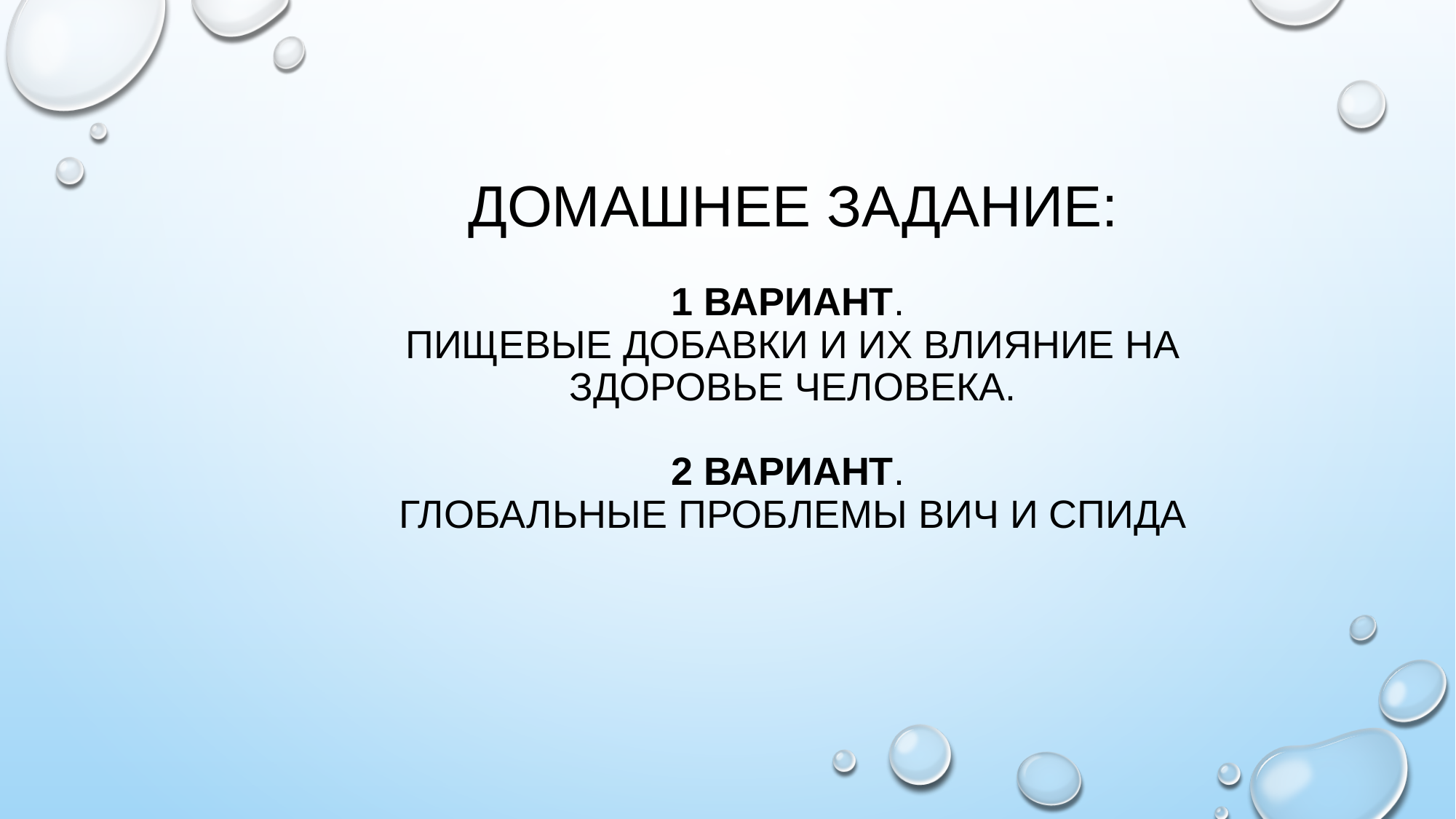

# Домашнее задание: 1 вариант. Пищевые добавки и их влияние на здоровье человека. 2 вариант. Глобальные проблемы ВИЧ и СПИДа